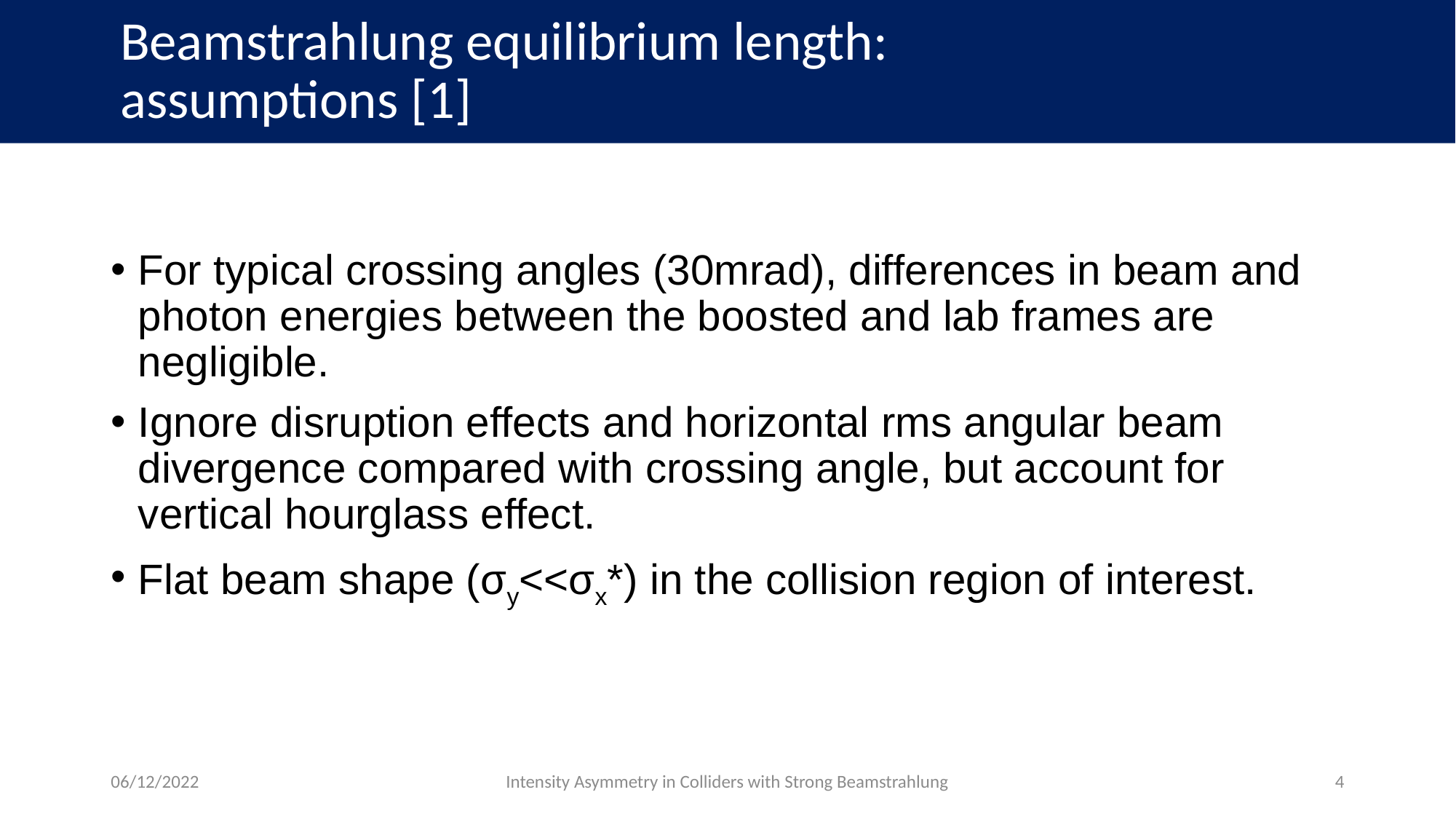

Beamstrahlung equilibrium length:
	assumptions [1]
For typical crossing angles (30mrad), differences in beam and photon energies between the boosted and lab frames are negligible.
Ignore disruption effects and horizontal rms angular beam divergence compared with crossing angle, but account for vertical hourglass effect.
Flat beam shape (σy<<σx*) in the collision region of interest.
06/12/2022
Intensity Asymmetry in Colliders with Strong Beamstrahlung
4